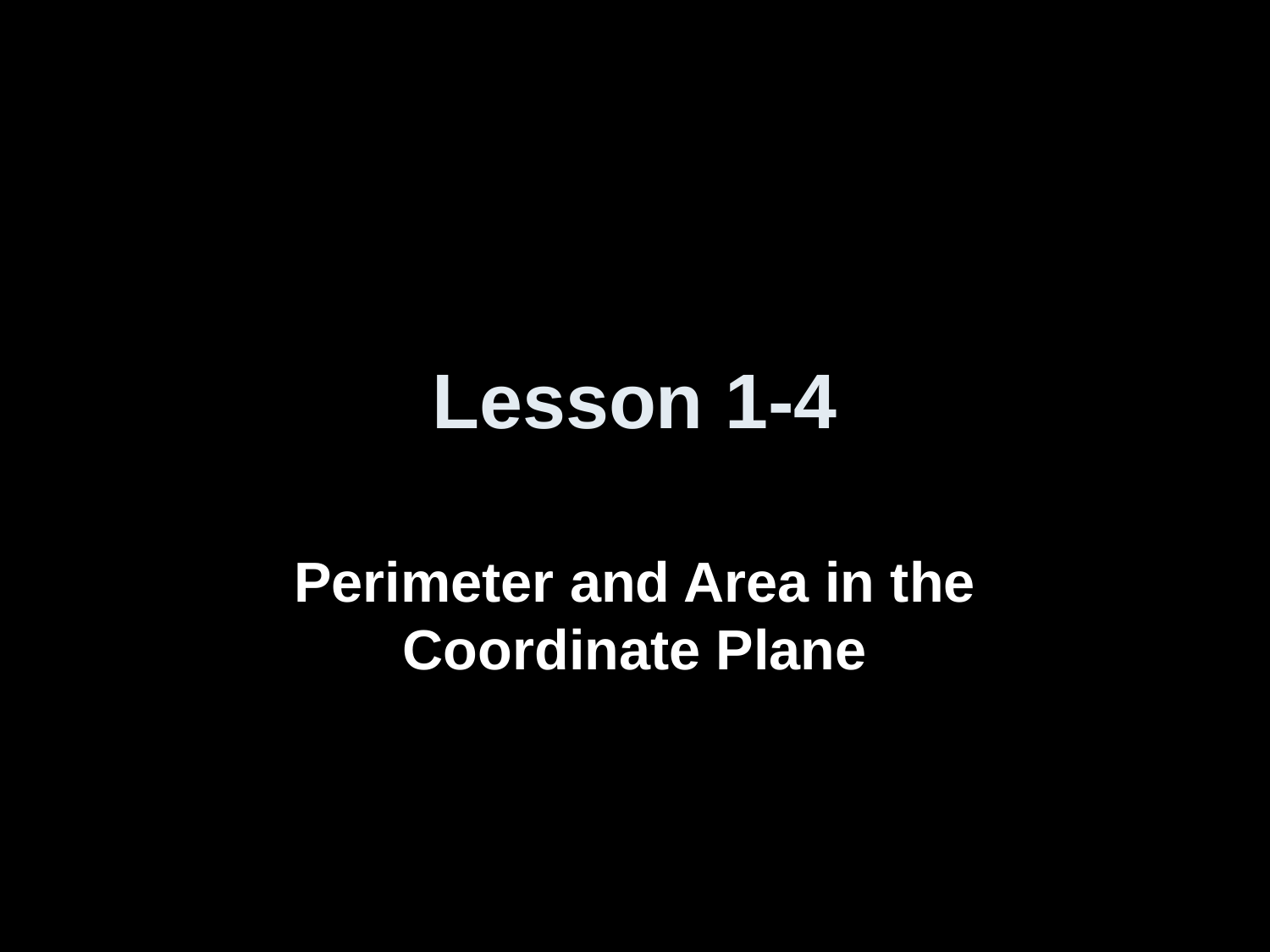

# Lesson 1-4
Perimeter and Area in the Coordinate Plane